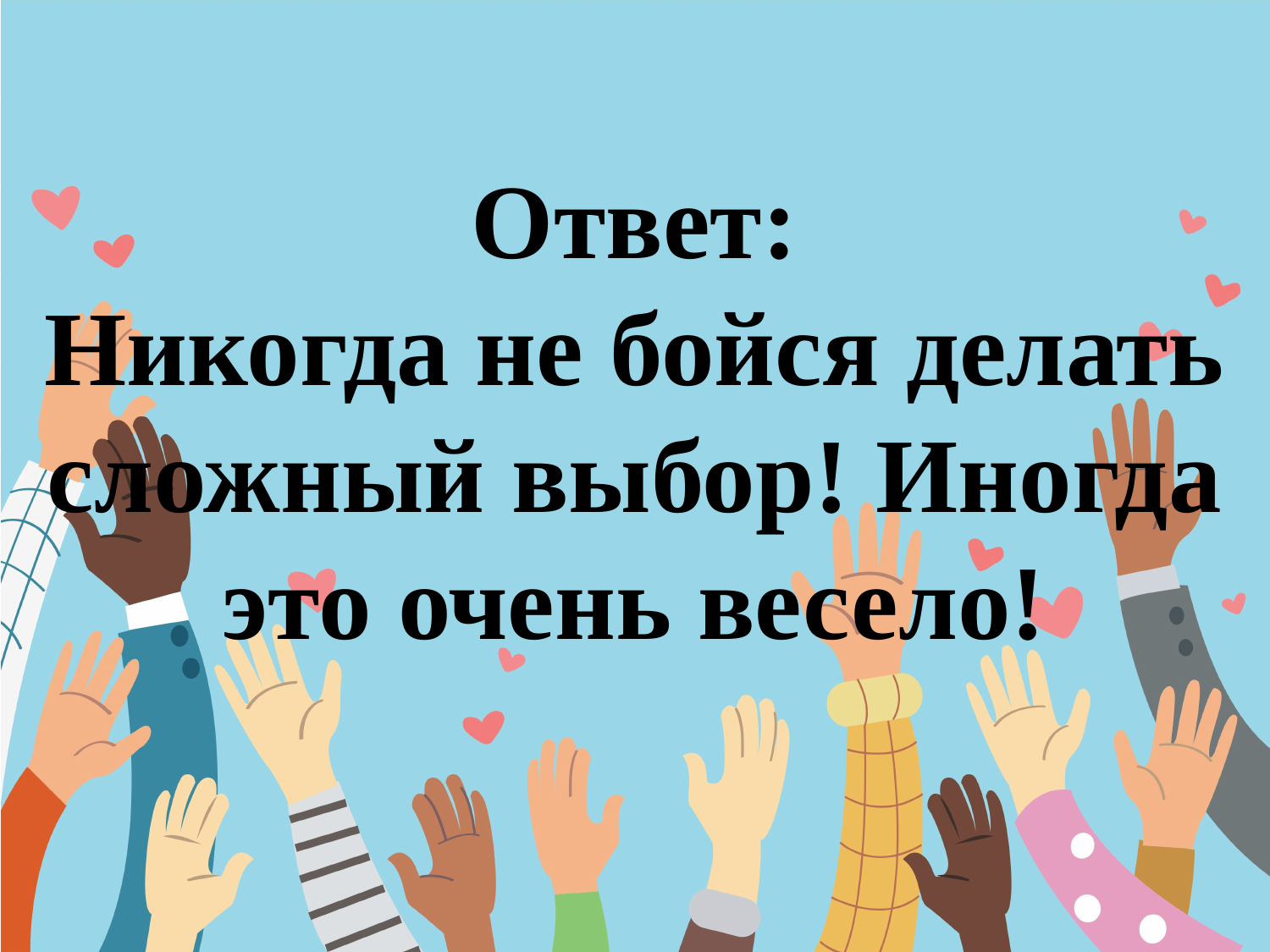

Ответ:
Никогда не бойся делать сложный выбор! Иногда это очень весело!